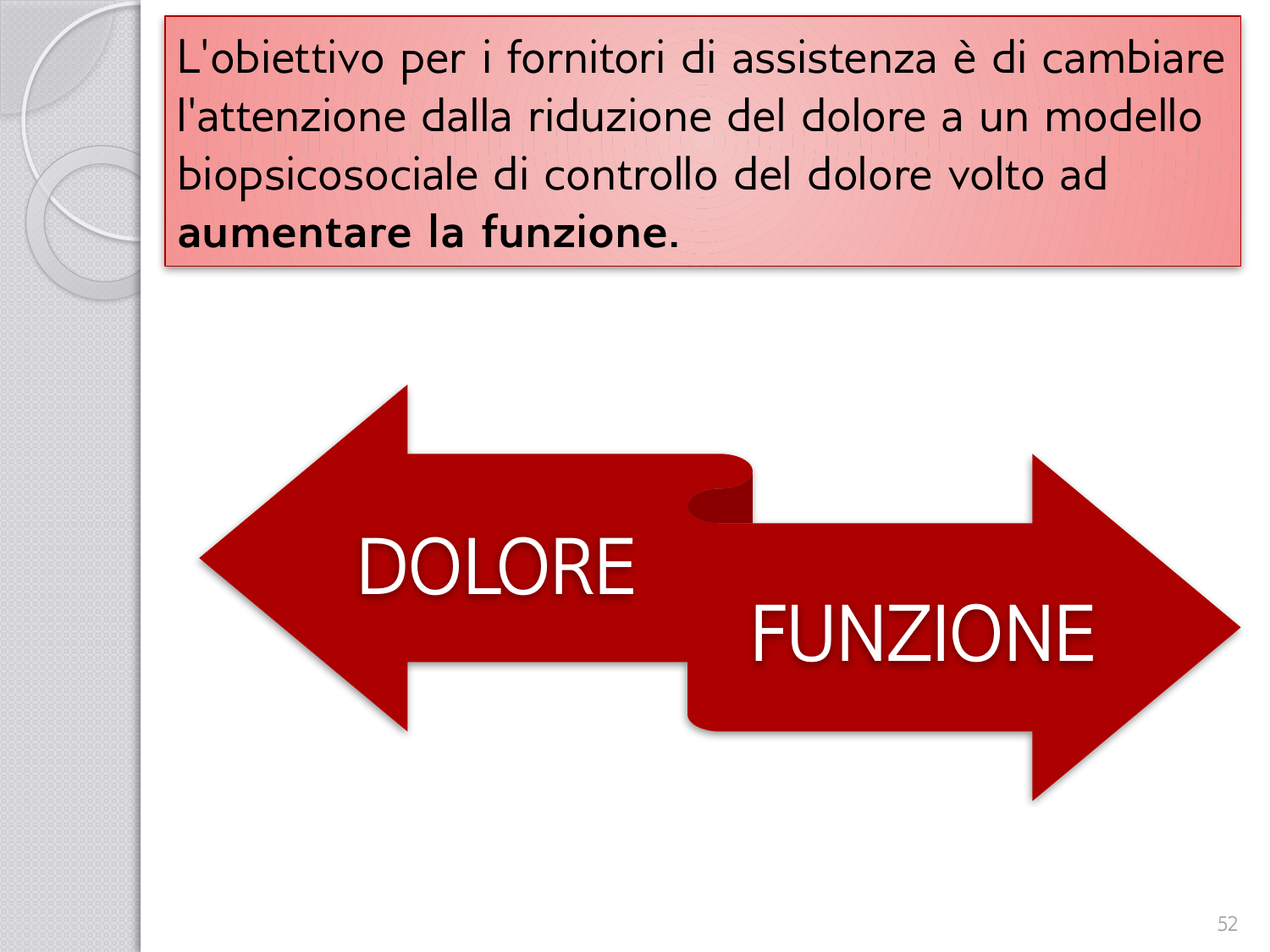

# L'obiettivo per i fornitori di assistenza è di cambiare l'attenzione dalla riduzione del dolore a un modello biopsicosociale di controllo del dolore volto ad aumentare la funzione.
DOLORE
FUNZIONE
52